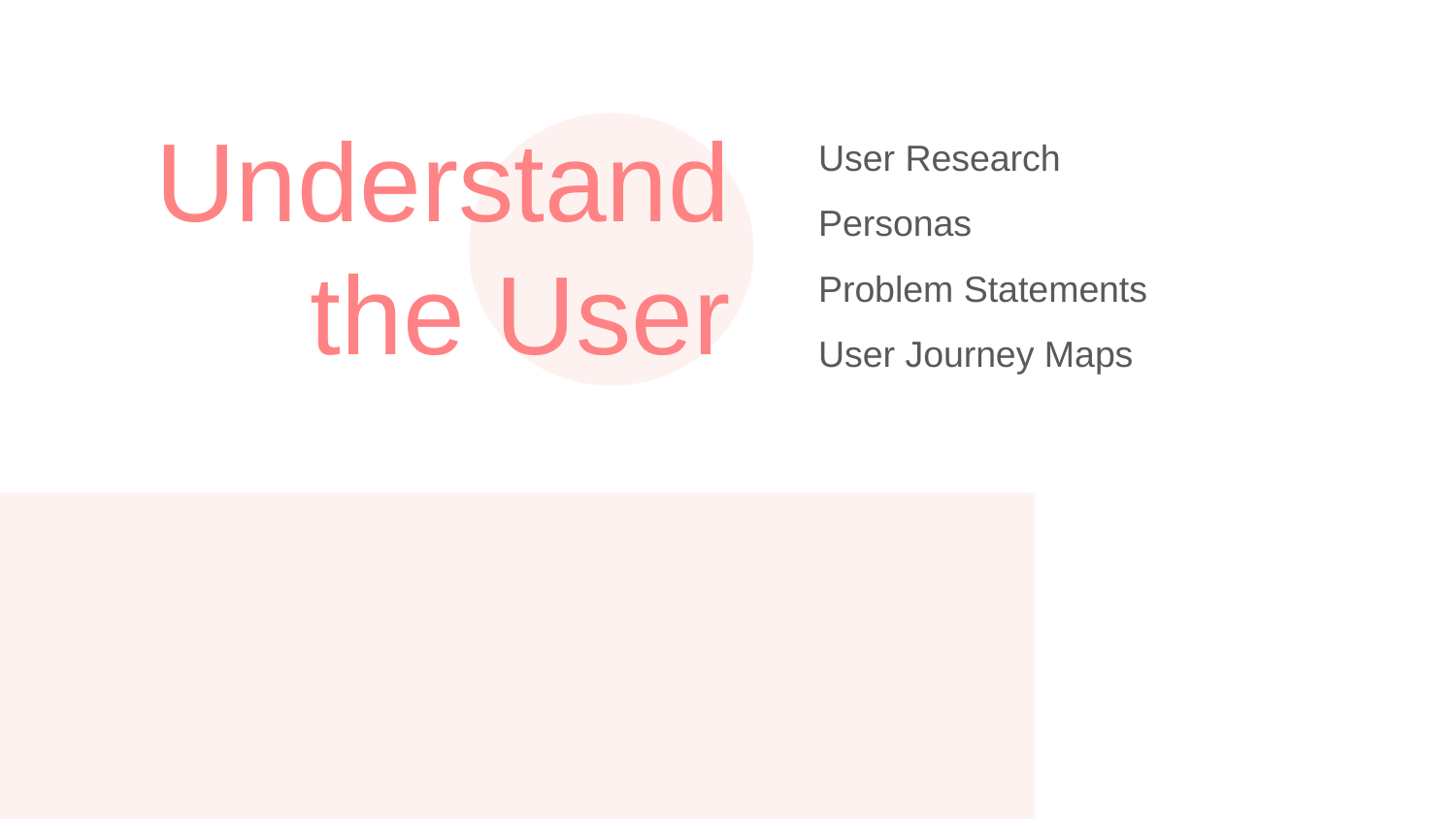

User Research
Personas
Problem Statements
User Journey Maps

# Understand the User